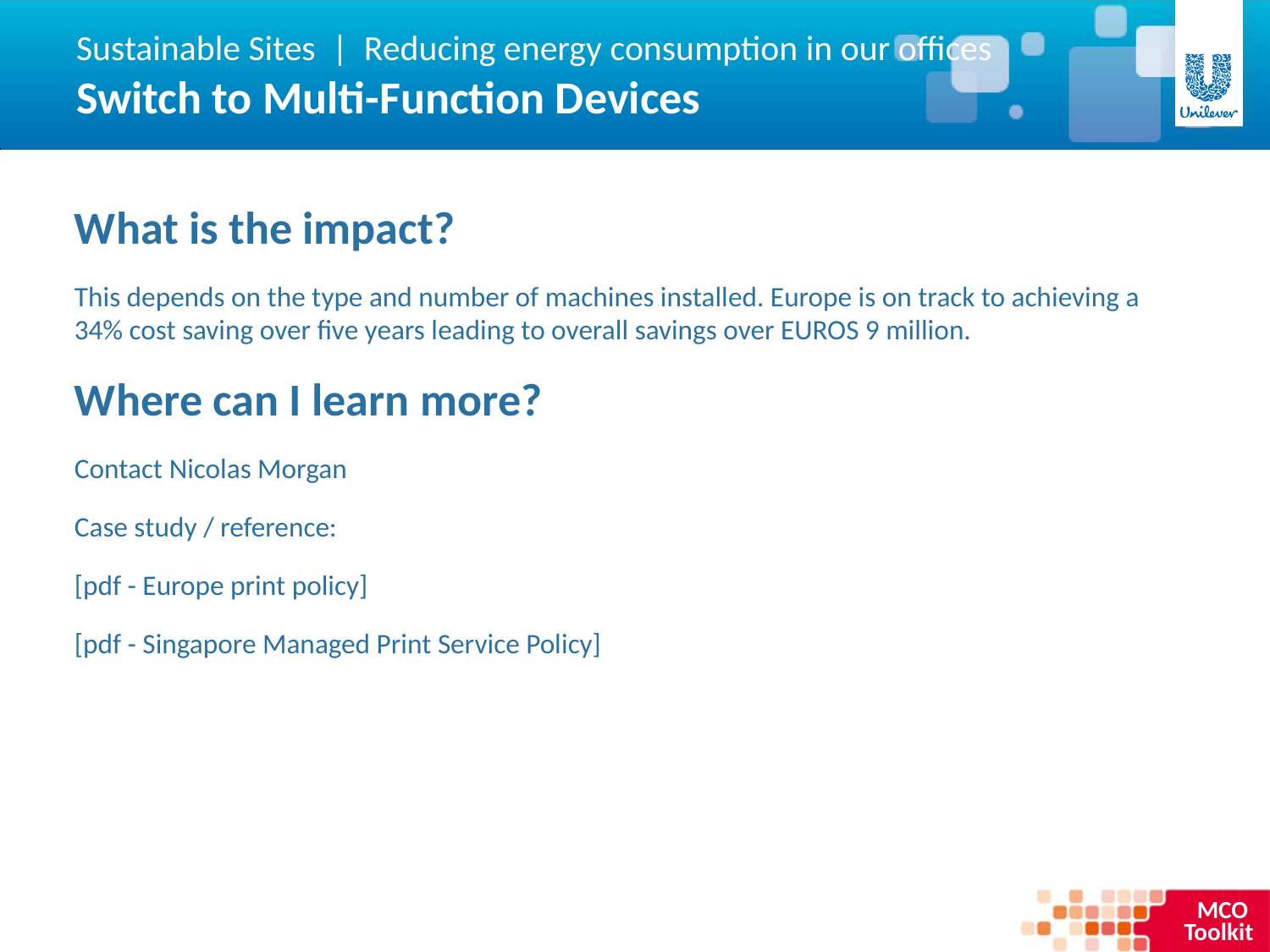

Sustainable Sites  |  Reducing energy consumption in our offices
Switch to Multi-Function Devices
What is the impact?
This depends on the type and number of machines installed. Europe is on track to achieving a 34% cost saving over five years leading to overall savings over EUROS 9 million.
Where can I learn more?
Contact Nicolas Morgan
Case study / reference:
[pdf - Europe print policy]
[pdf - Singapore Managed Print Service Policy]